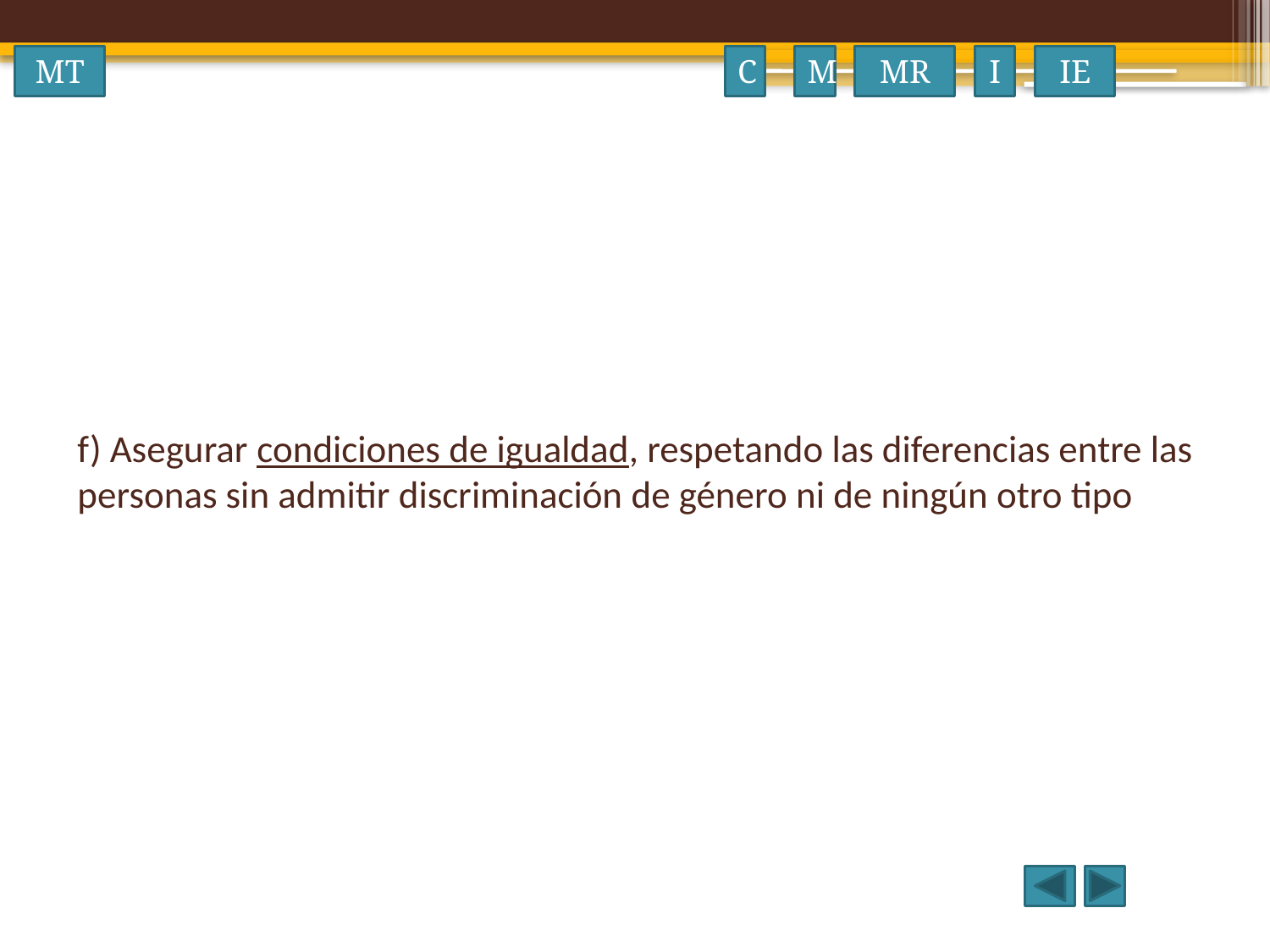

MT
C
M
MR
I
IE
# f) Asegurar condiciones de igualdad, respetando las diferencias entre las personas sin admitir discriminación de género ni de ningún otro tipo